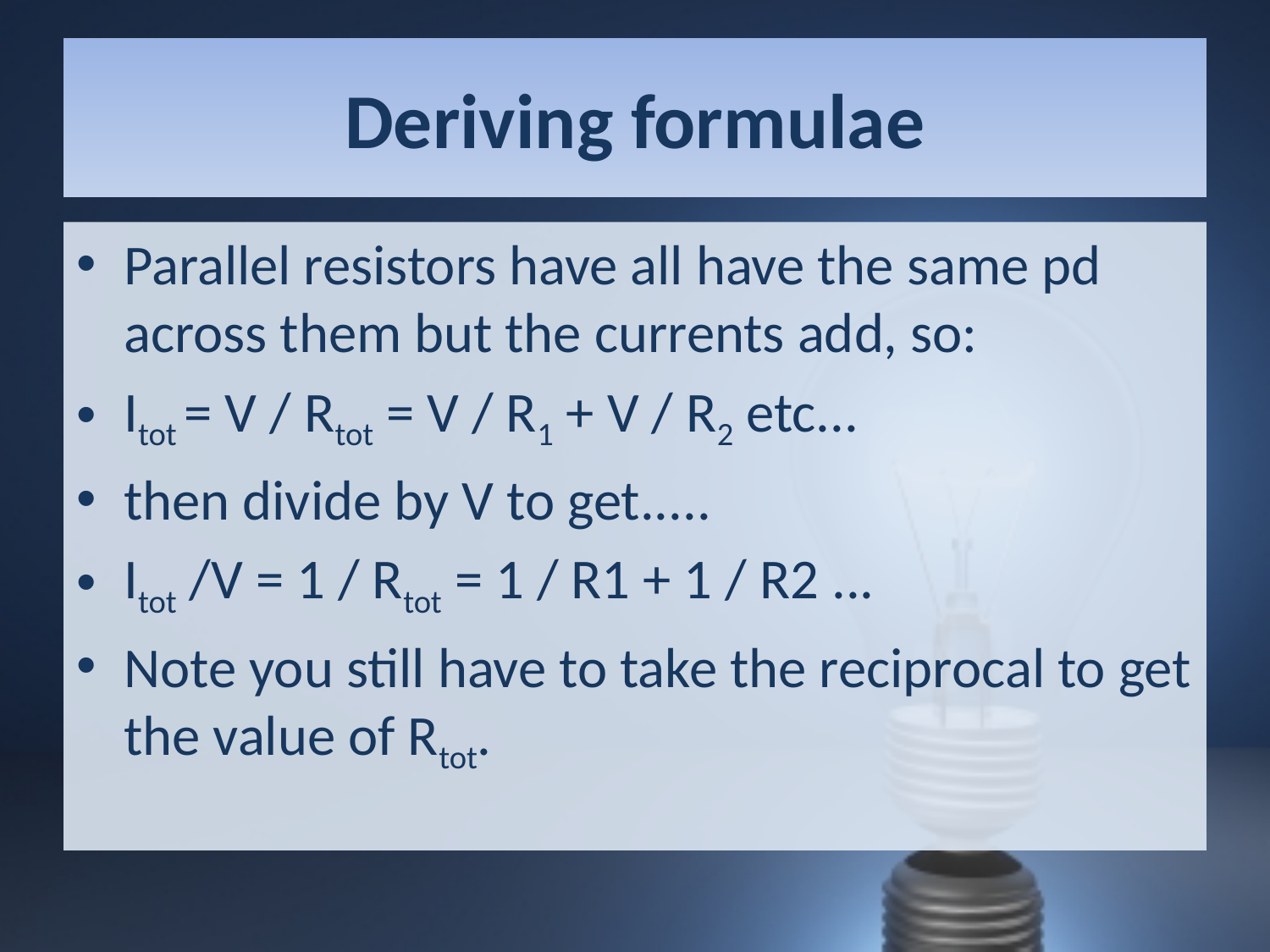

# Deriving formulae
Parallel resistors have all have the same pd across them but the currents add, so:
Itot = V / Rtot = V / R1 + V / R2 etc...
then divide by V to get.....
Itot /V = 1 / Rtot = 1 / R1 + 1 / R2 ...
Note you still have to take the reciprocal to get the value of Rtot.